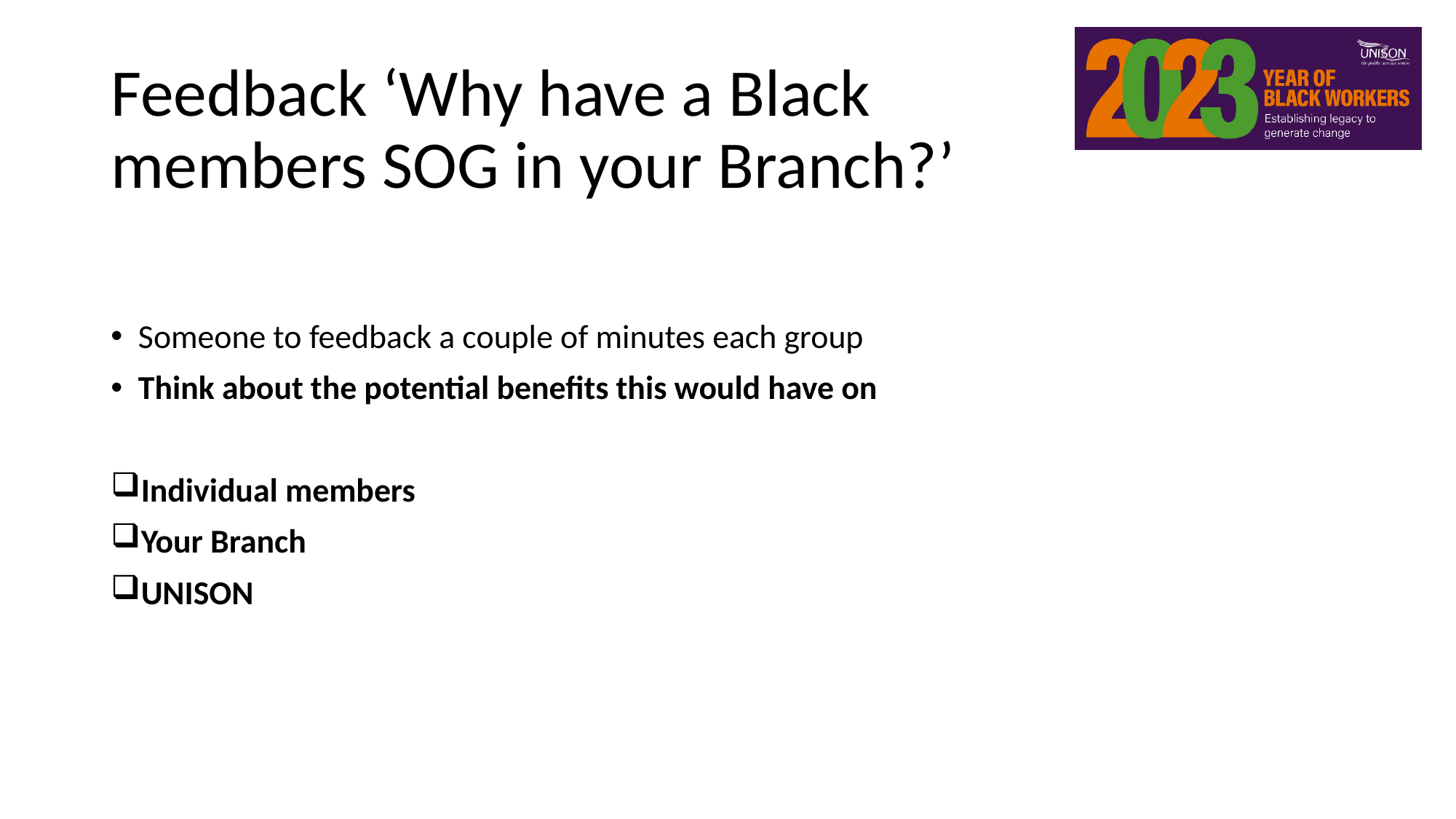

# Feedback ‘Why have a Black members SOG in your Branch?’
Someone to feedback a couple of minutes each group
Think about the potential benefits this would have on

Individual members
Your Branch
UNISON